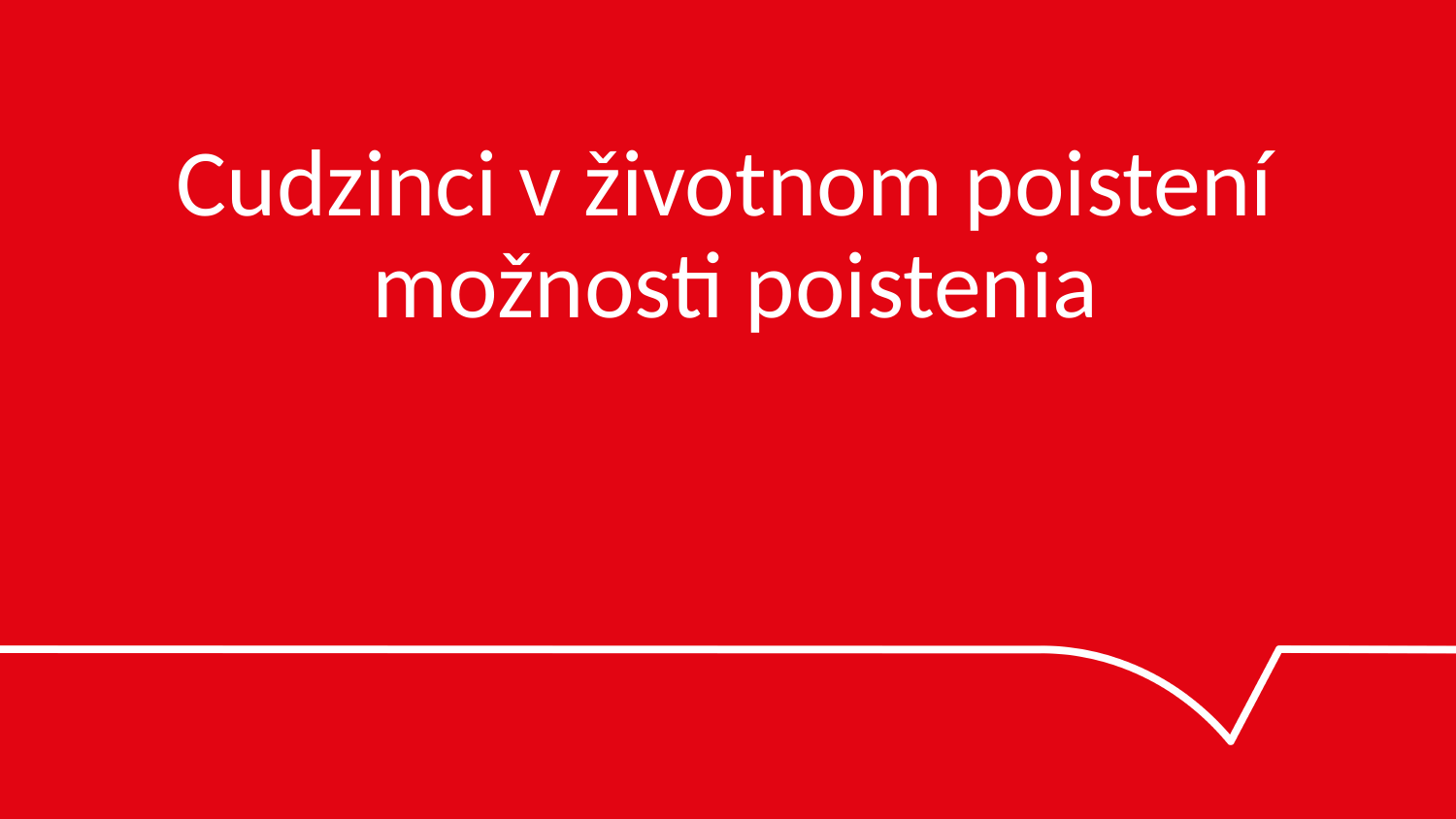

# Cudzinci v životnom poistení  možnosti poistenia